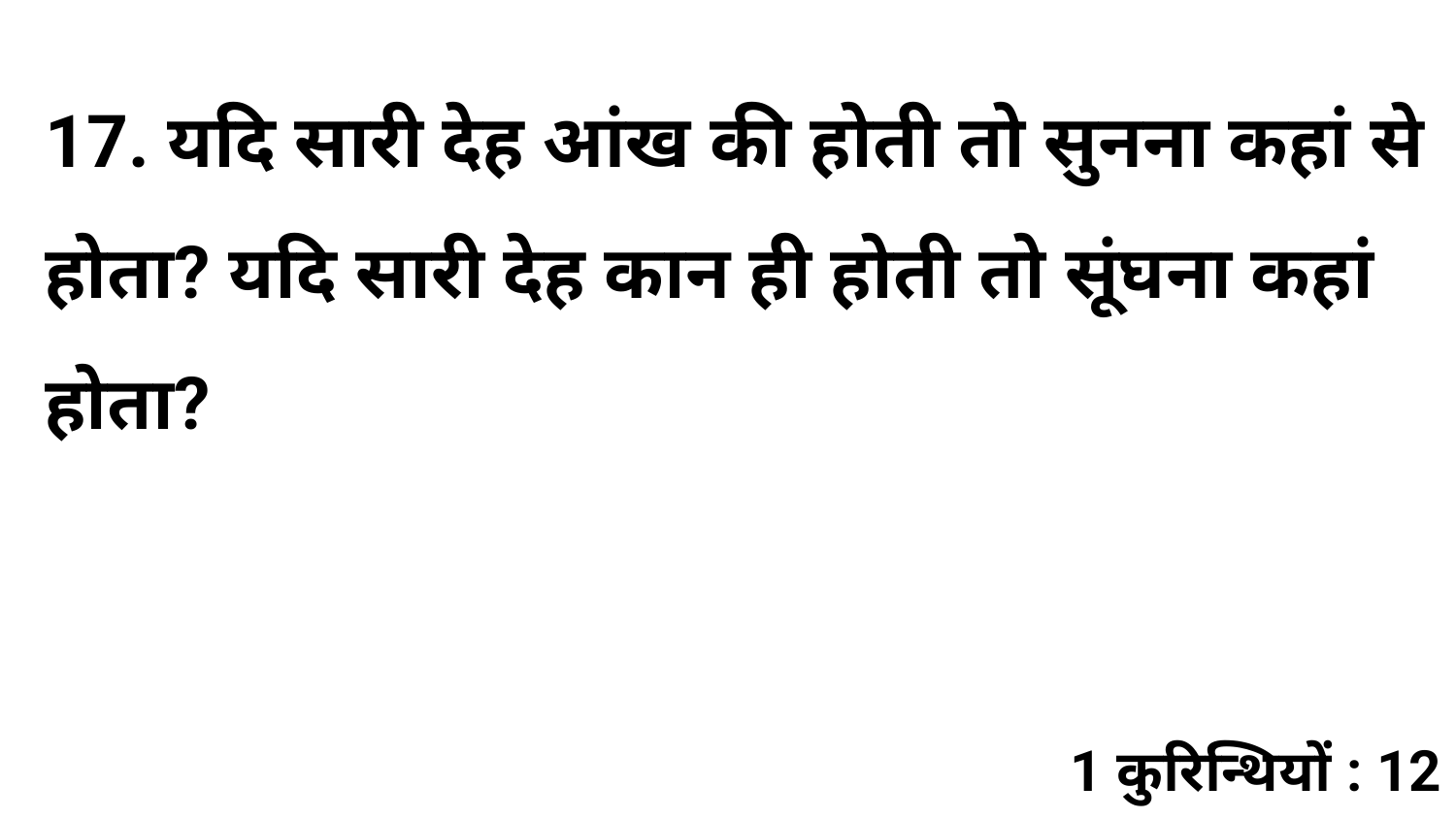

17. यदि सारी देह आंख की होती तो सुनना कहां से होता? यदि सारी देह कान ही होती तो सूंघना कहां होता?
1 कुरिन्थियों : 12